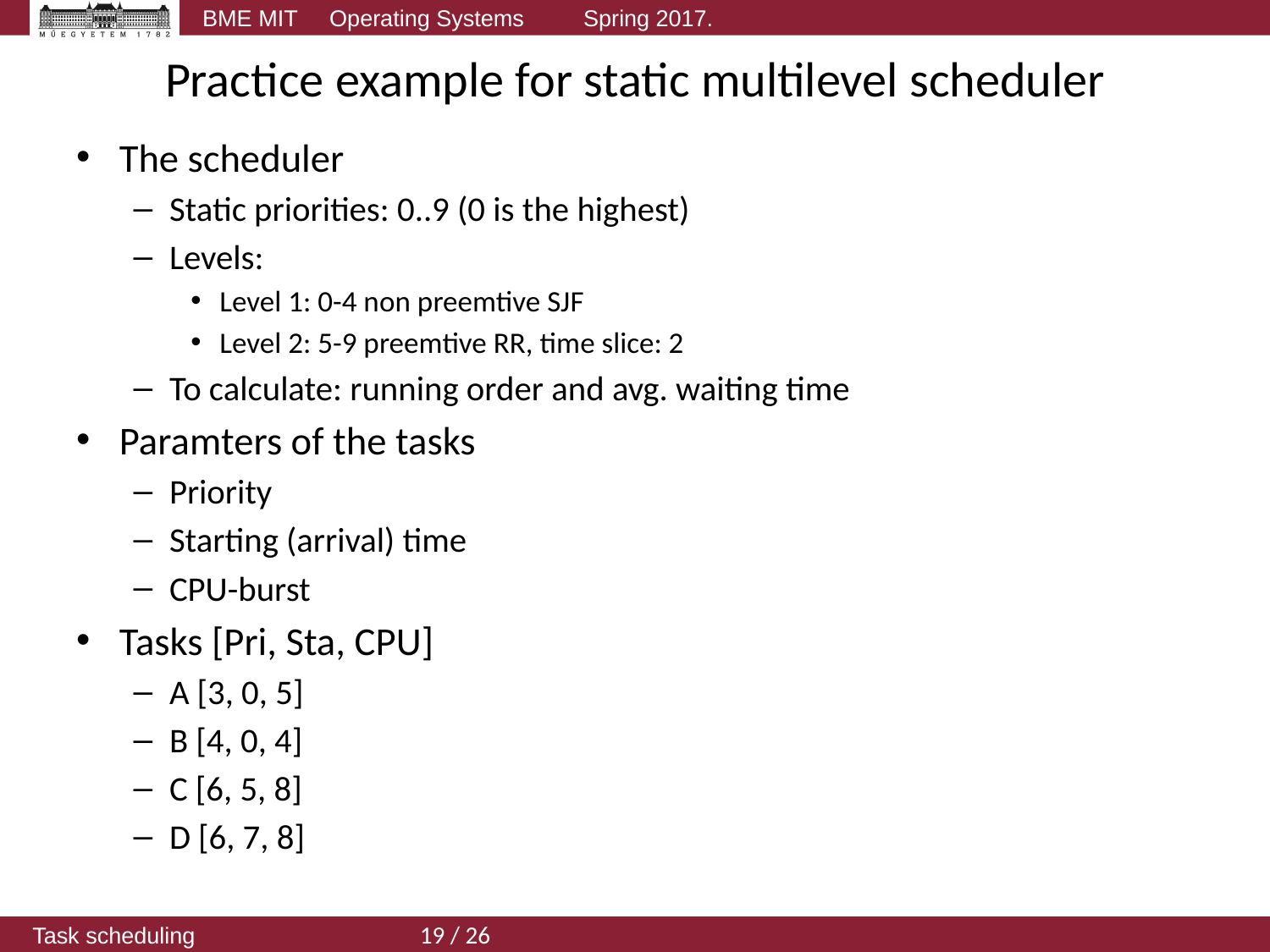

# Practice example for static multilevel scheduler
The scheduler
Static priorities: 0..9 (0 is the highest)
Levels:
Level 1: 0-4 non preemtive SJF
Level 2: 5-9 preemtive RR, time slice: 2
To calculate: running order and avg. waiting time
Paramters of the tasks
Priority
Starting (arrival) time
CPU-burst
Tasks [Pri, Sta, CPU]
A [3, 0, 5]
B [4, 0, 4]
C [6, 5, 8]
D [6, 7, 8]